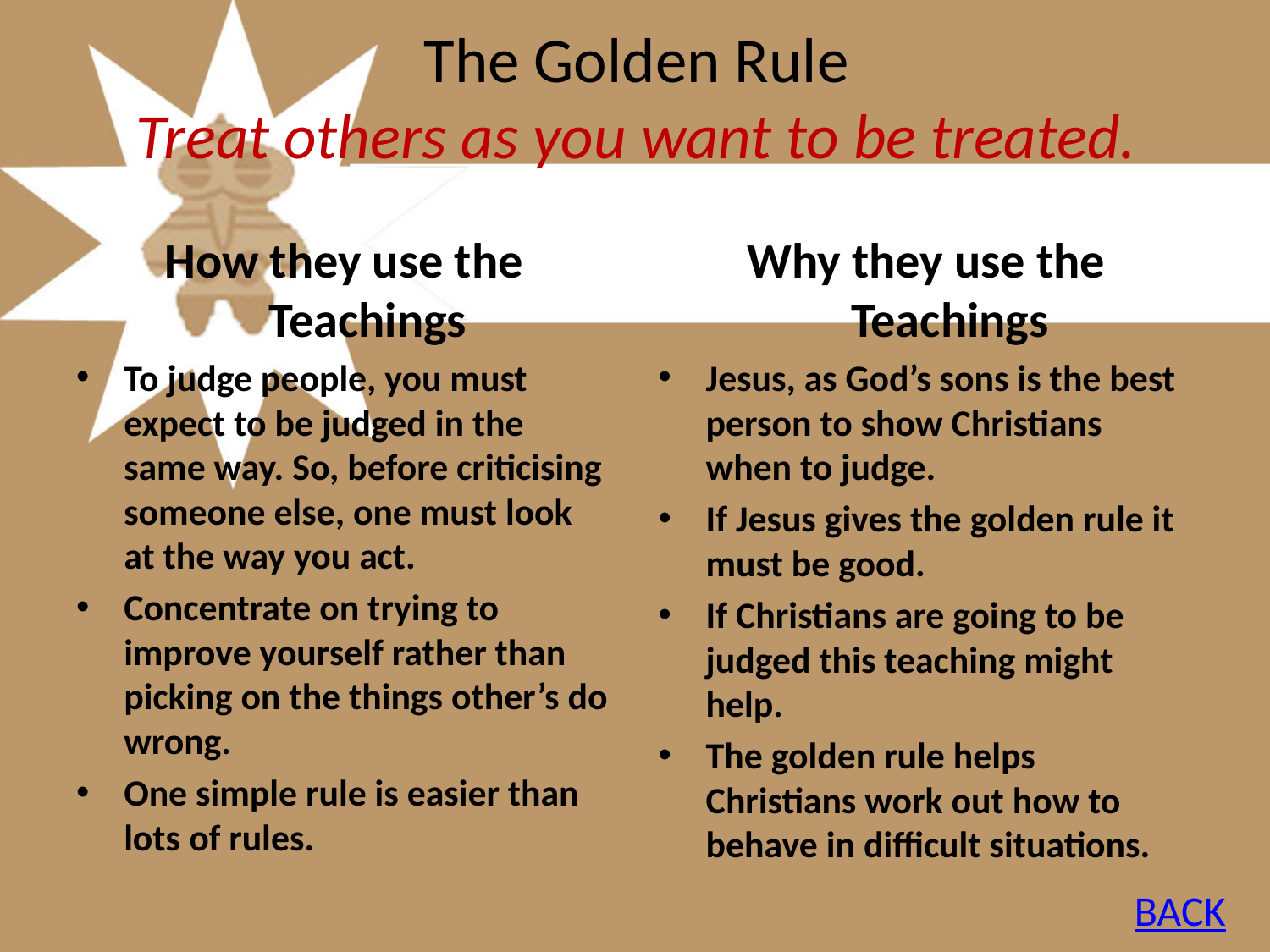

# The Golden Rule Treat others as you want to be treated.
How they use the Teachings
To judge people, you must expect to be judged in the same way. So, before criticising someone else, one must look at the way you act.
Concentrate on trying to improve yourself rather than picking on the things other’s do wrong.
One simple rule is easier than lots of rules.
Why they use the Teachings
Jesus, as God’s sons is the best person to show Christians when to judge.
If Jesus gives the golden rule it must be good.
If Christians are going to be judged this teaching might help.
The golden rule helps Christians work out how to behave in difficult situations.
BACK